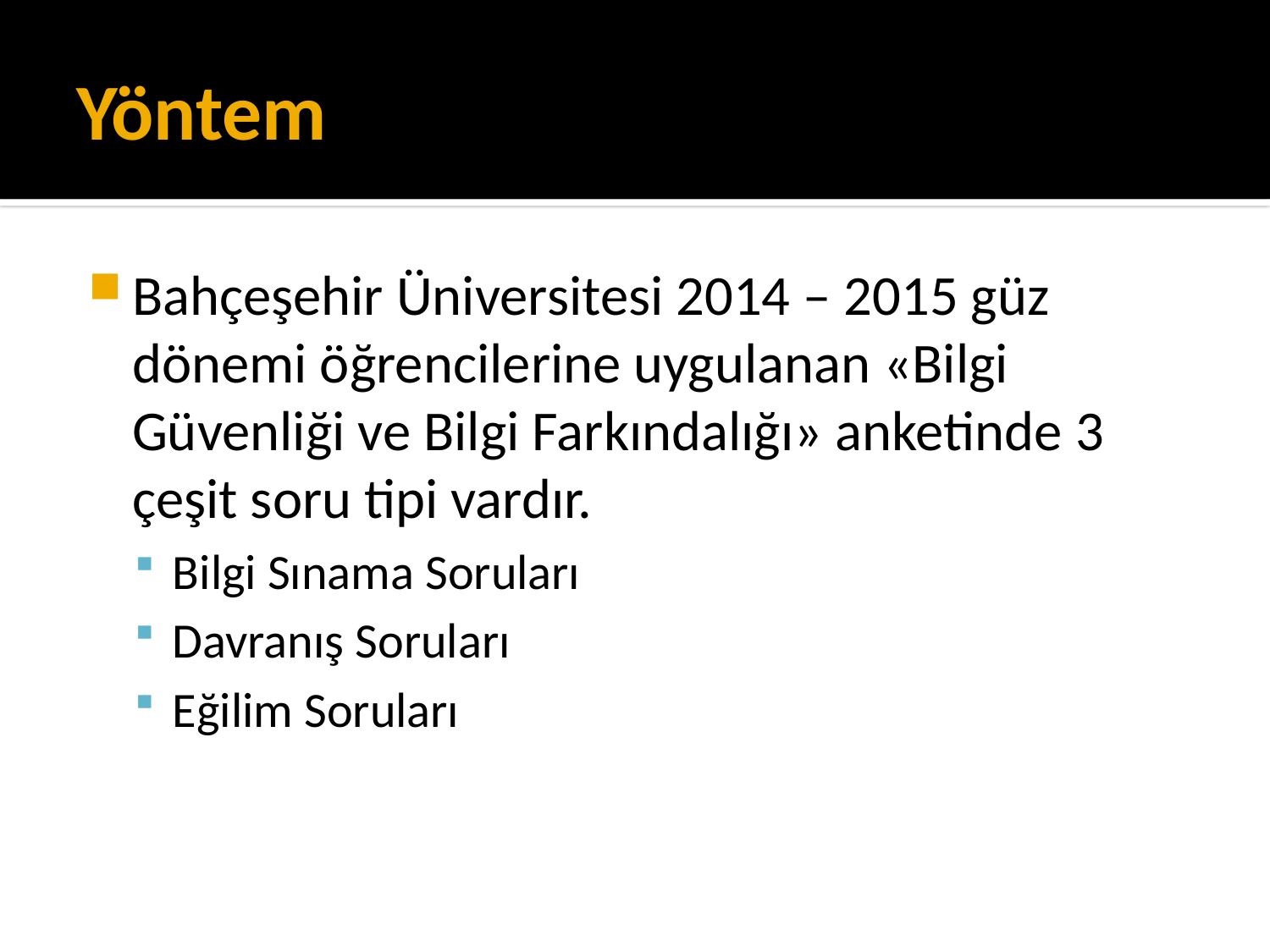

# Yöntem
Bahçeşehir Üniversitesi 2014 – 2015 güz dönemi öğrencilerine uygulanan «Bilgi Güvenliği ve Bilgi Farkındalığı» anketinde 3 çeşit soru tipi vardır.
Bilgi Sınama Soruları
Davranış Soruları
Eğilim Soruları